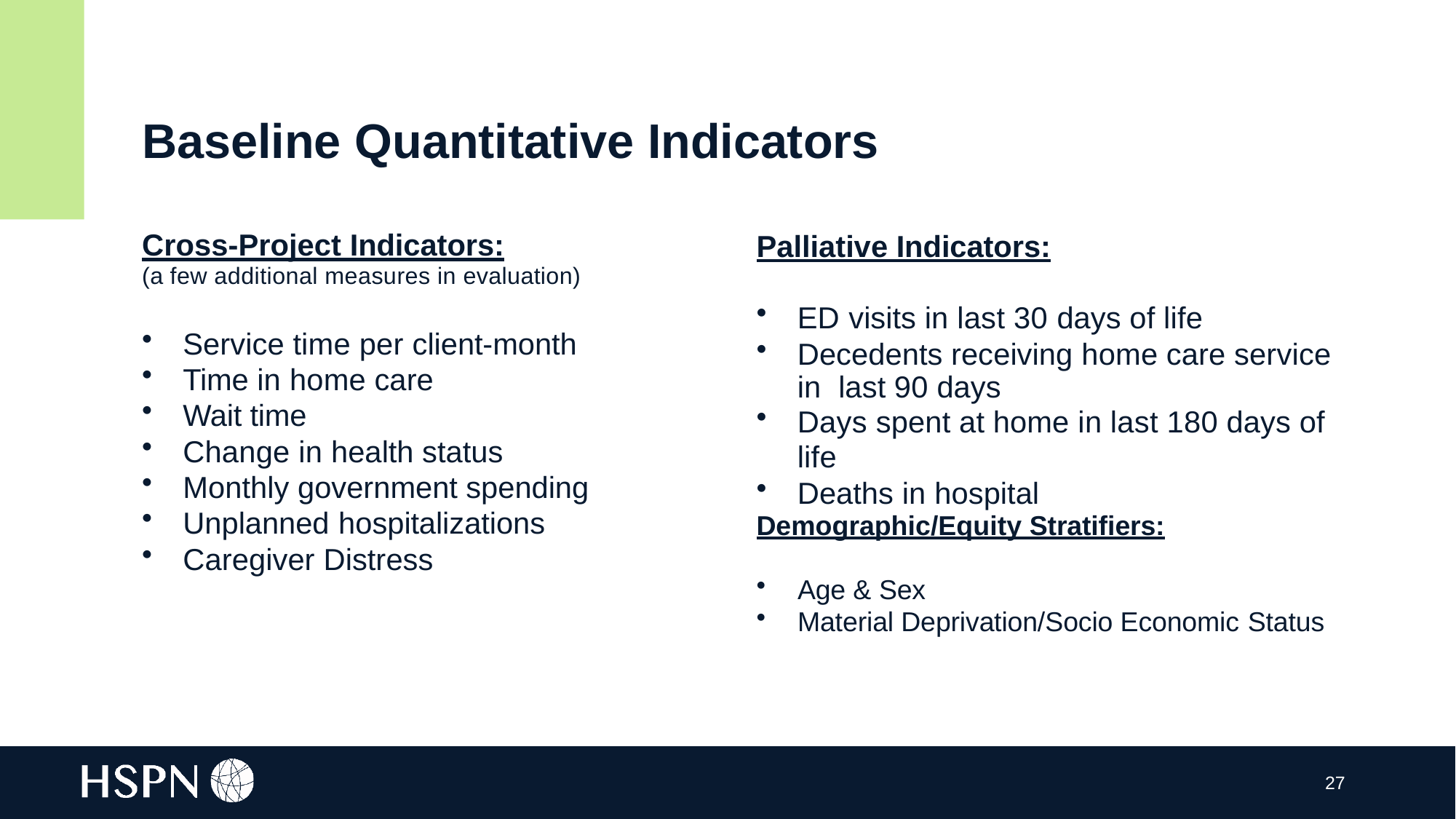

# Baseline Quantitative Indicators
Cross-Project Indicators:
(a few additional measures in evaluation)
Palliative Indicators:
ED visits in last 30 days of life
Decedents receiving home care service in  last 90 days
Days spent at home in last 180 days of life
Deaths in hospital
Service time per client-month
Time in home care
Wait time
Change in health status
Monthly government spending
Unplanned hospitalizations
Caregiver Distress
Demographic/Equity Stratifiers:
Age & Sex
Material Deprivation/Socio Economic Status

27